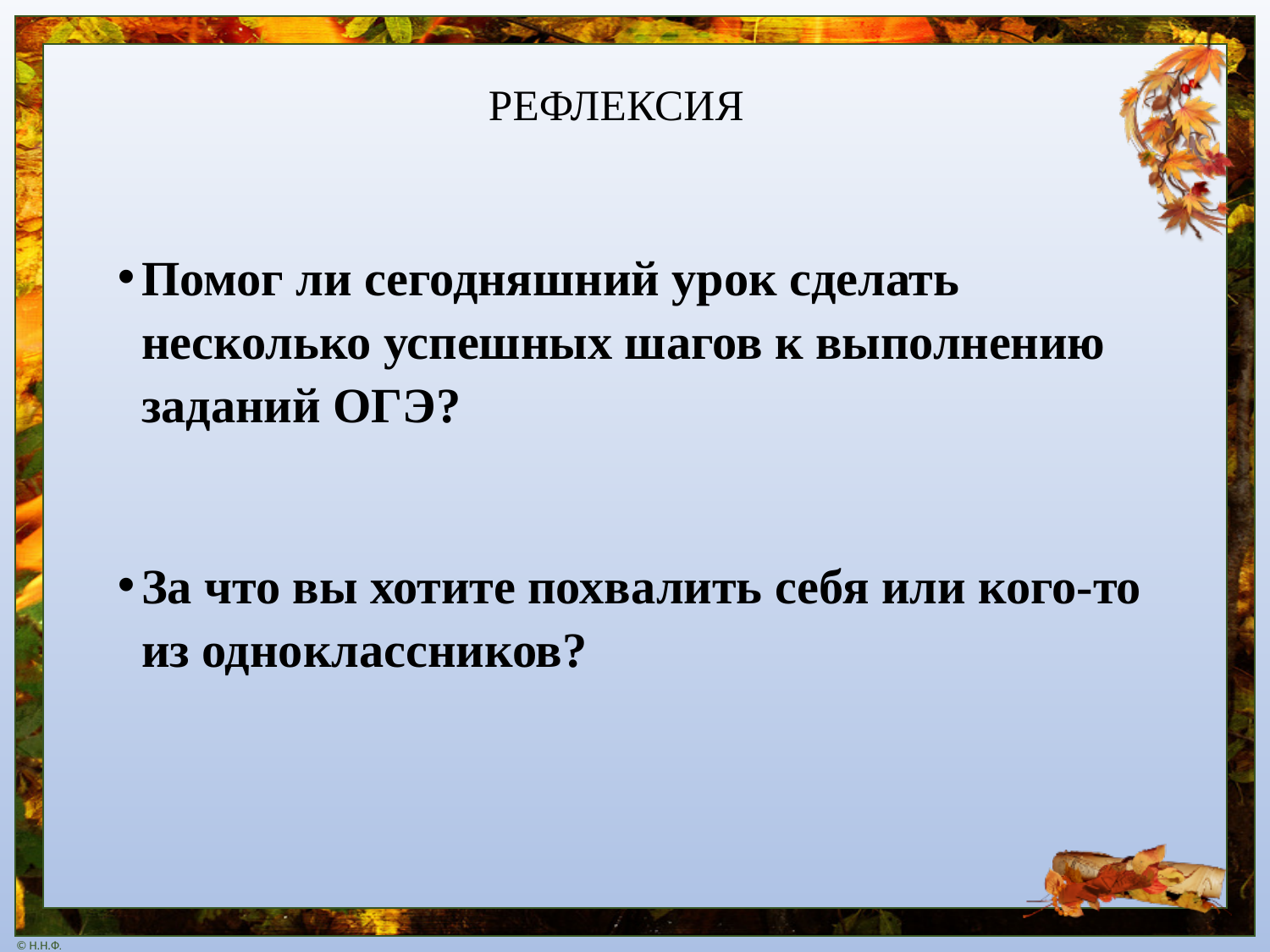

# РЕФЛЕКСИЯ
Помог ли сегодняшний урок сделать несколько успешных шагов к выполнению заданий ОГЭ?

За что вы хотите похвалить себя или кого-то из одноклассников?